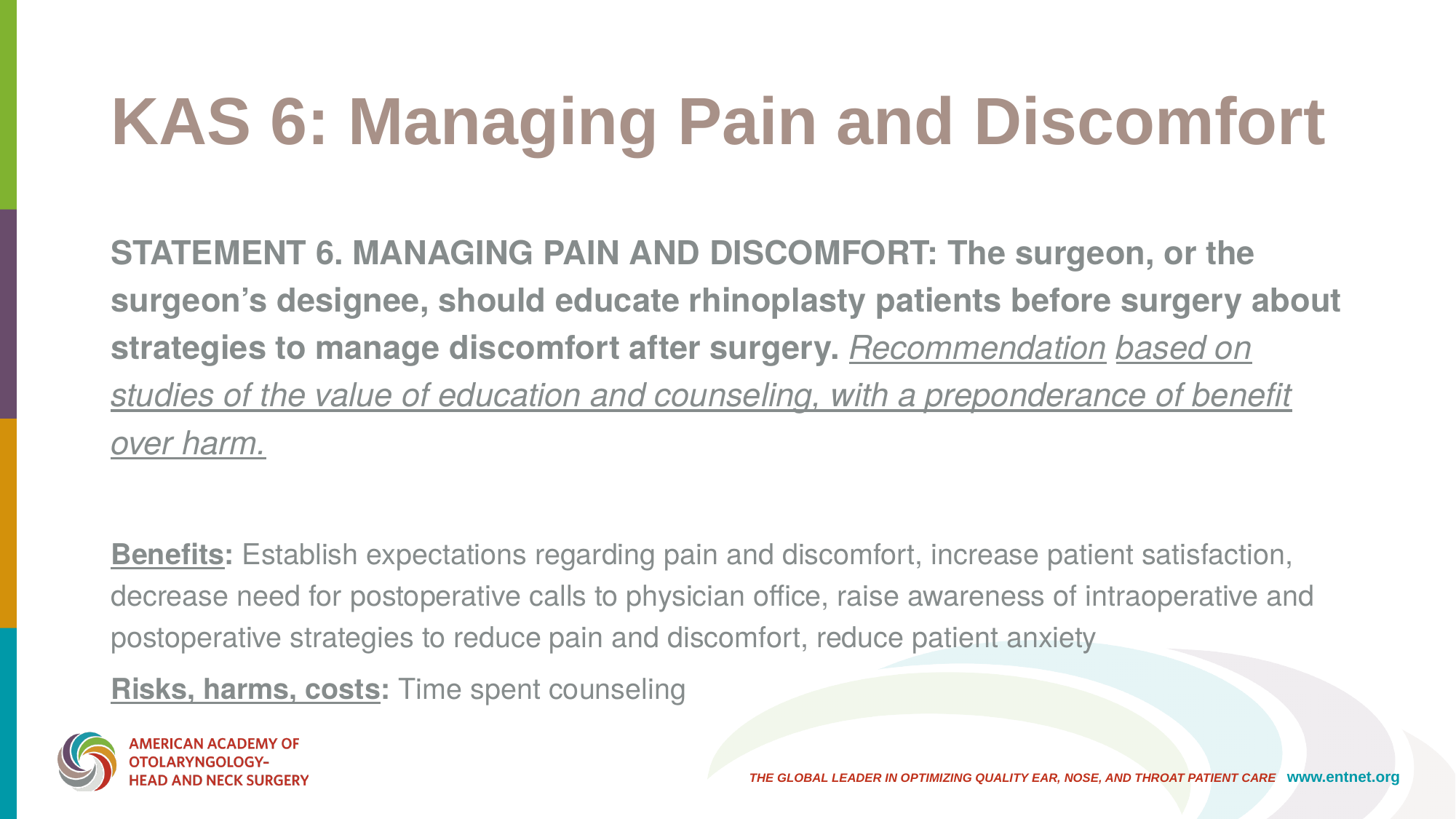

# KAS 6: Managing Pain and Discomfort
STATEMENT 6. MANAGING PAIN AND DISCOMFORT: The surgeon, or the surgeon’s designee, should educate rhinoplasty patients before surgery about strategies to manage discomfort after surgery. Recommendation based on studies of the value of education and counseling, with a preponderance of benefit over harm.

Benefits: Establish expectations regarding pain and discomfort, increase patient satisfaction, decrease need for postoperative calls to physician office, raise awareness of intraoperative and postoperative strategies to reduce pain and discomfort, reduce patient anxiety
Risks, harms, costs: Time spent counseling